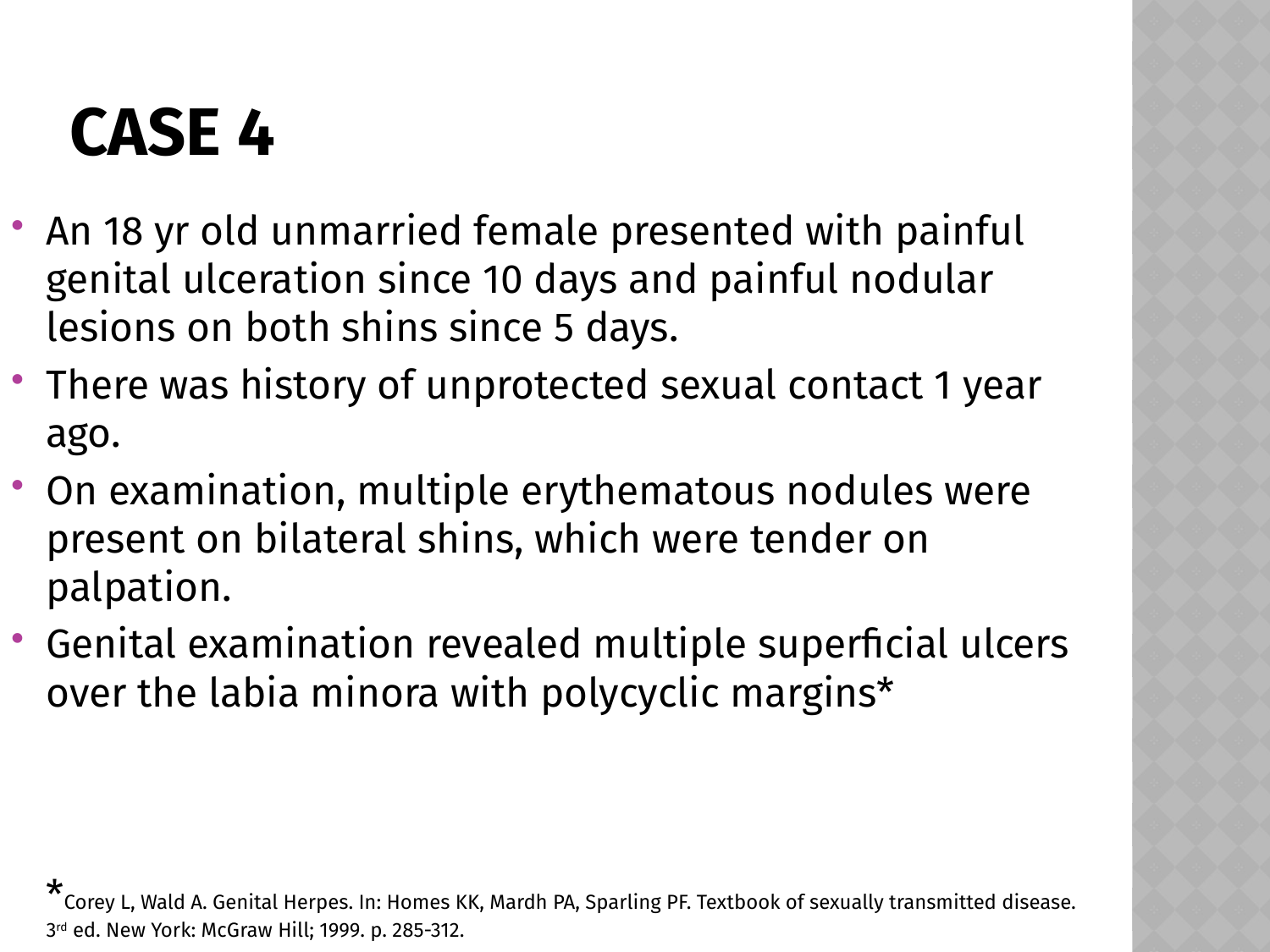

# CASE 4
An 18 yr old unmarried female presented with painful genital ulceration since 10 days and painful nodular lesions on both shins since 5 days.
There was history of unprotected sexual contact 1 year ago.
On examination, multiple erythematous nodules were present on bilateral shins, which were tender on palpation.
Genital examination revealed multiple superficial ulcers over the labia minora with polycyclic margins*
*Corey L, Wald A. Genital Herpes. In: Homes KK, Mardh PA, Sparling PF. Textbook of sexually transmitted disease. 3rd ed. New York: McGraw Hill; 1999. p. 285-312.